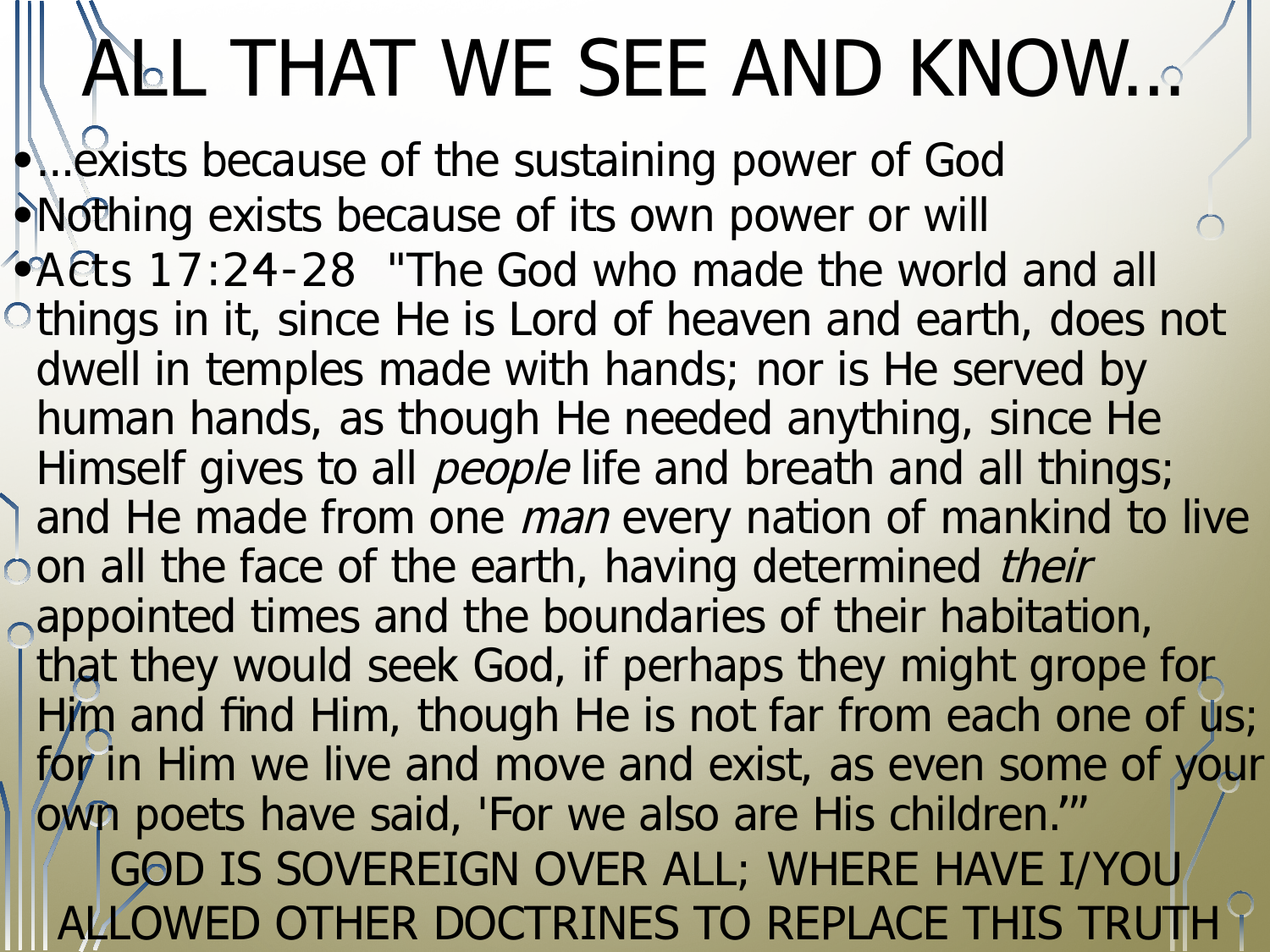

# ALL THAT WE SEE AND KNOW…
…exists because of the sustaining power of God
Nothing exists because of its own power or will
Acts 17:24-28  "The God who made the world and all things in it, since He is Lord of heaven and earth, does not dwell in temples made with hands; nor is He served by human hands, as though He needed anything, since He Himself gives to all people life and breath and all things;
and He made from one man every nation of mankind to live on all the face of the earth, having determined their appointed times and the boundaries of their habitation,
that they would seek God, if perhaps they might grope for Him and find Him, though He is not far from each one of us;
for in Him we live and move and exist, as even some of your own poets have said, 'For we also are His children.’”
GOD IS SOVEREIGN OVER ALL; WHERE HAVE I/YOU
ALLOWED OTHER DOCTRINES TO REPLACE THIS TRUTH